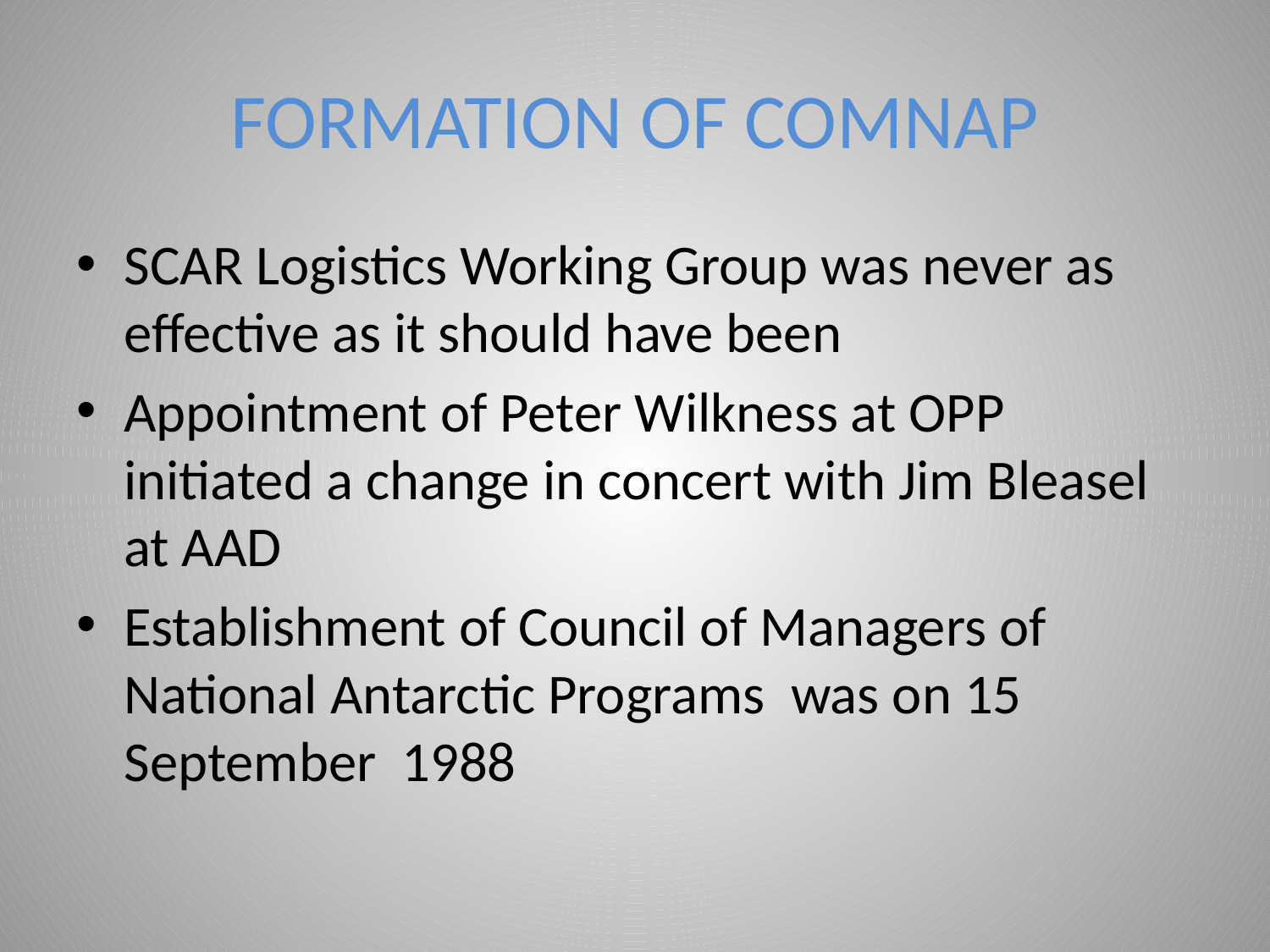

# FORMATION OF COMNAP
SCAR Logistics Working Group was never as effective as it should have been
Appointment of Peter Wilkness at OPP initiated a change in concert with Jim Bleasel at AAD
Establishment of Council of Managers of National Antarctic Programs  was on 15 September  1988